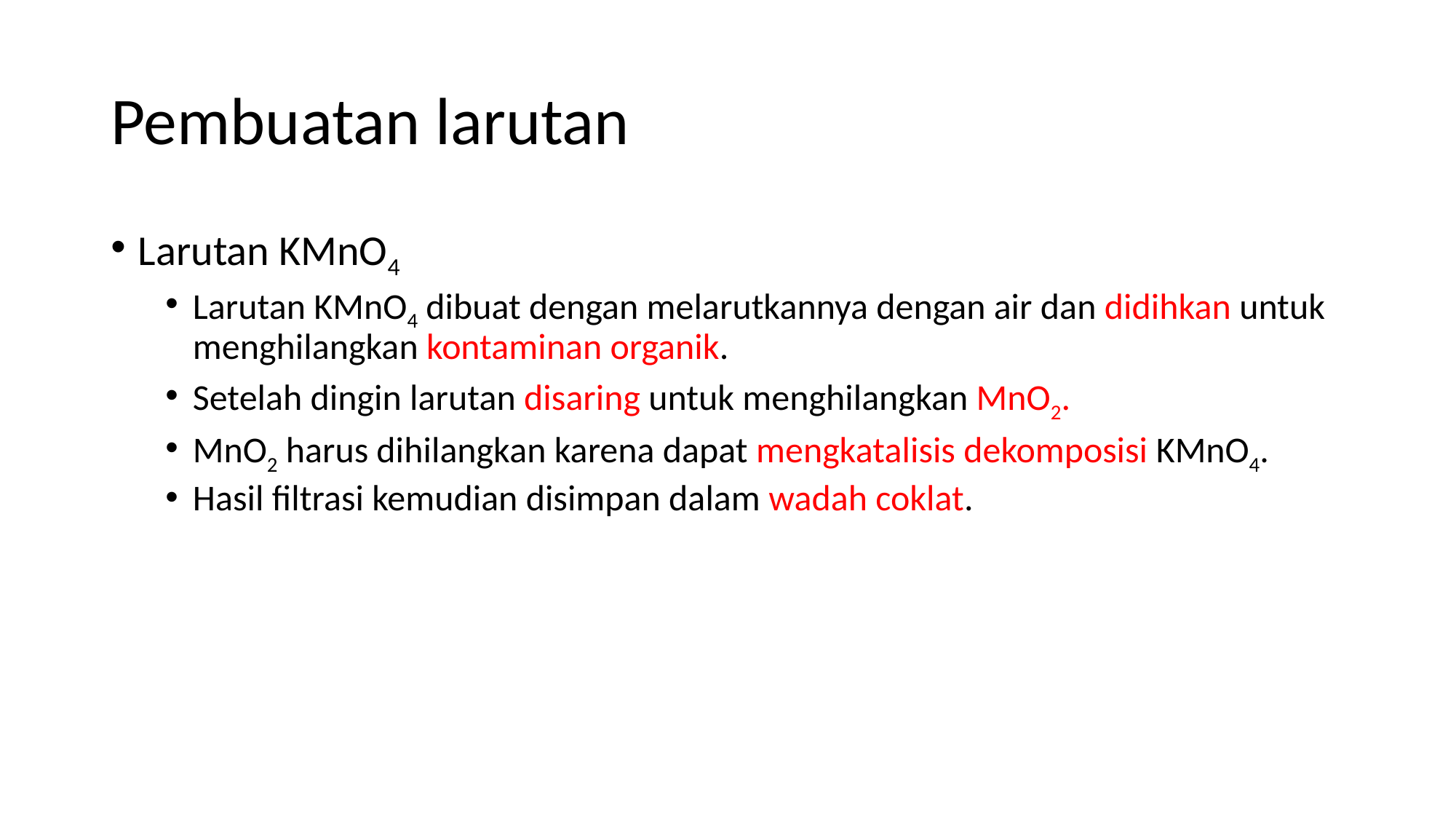

# Pembuatan larutan
Larutan KMnO4
Larutan KMnO4 dibuat dengan melarutkannya dengan air dan didihkan untuk menghilangkan kontaminan organik.
Setelah dingin larutan disaring untuk menghilangkan MnO2.
MnO2 harus dihilangkan karena dapat mengkatalisis dekomposisi KMnO4.
Hasil filtrasi kemudian disimpan dalam wadah coklat.